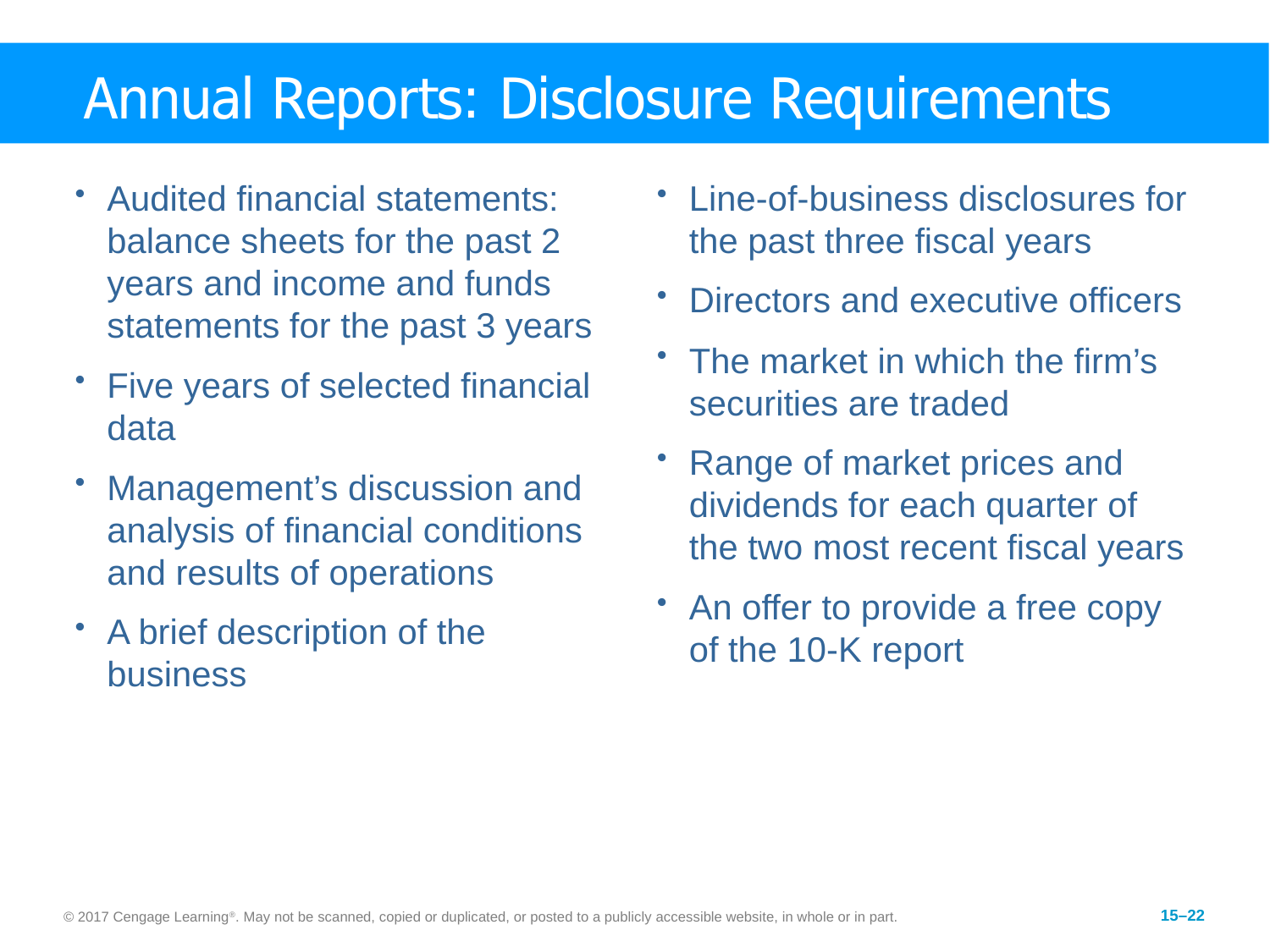

# Annual Reports: Disclosure Requirements
Audited financial statements: balance sheets for the past 2 years and income and funds statements for the past 3 years
Five years of selected financial data
Management’s discussion and analysis of financial conditions and results of operations
A brief description of the business
Line-of-business disclosures for the past three fiscal years
Directors and executive officers
The market in which the firm’s securities are traded
Range of market prices and dividends for each quarter of the two most recent fiscal years
An offer to provide a free copy of the 10-K report
© 2017 Cengage Learning®. May not be scanned, copied or duplicated, or posted to a publicly accessible website, in whole or in part.
15–22